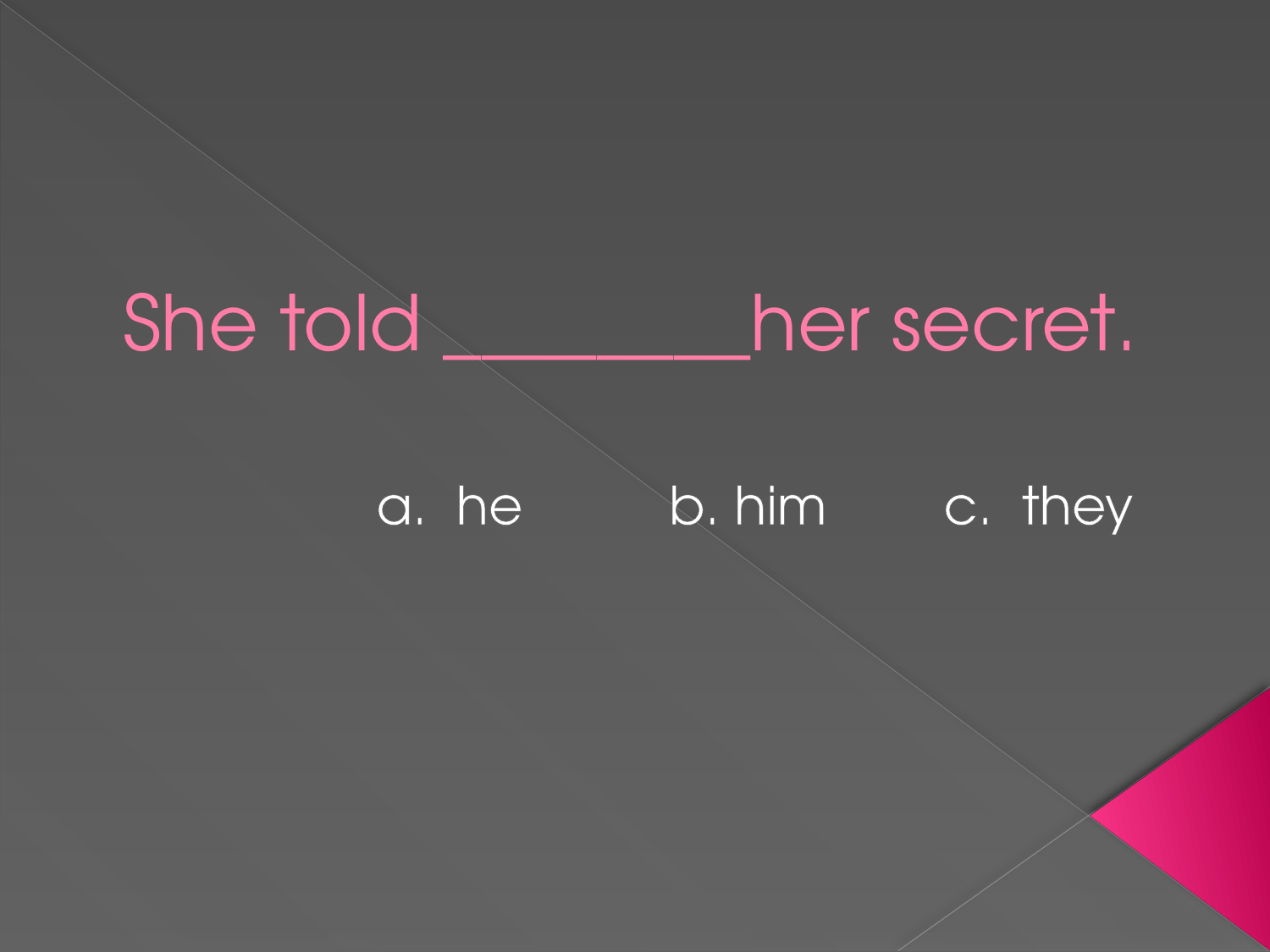

# She told ________her secret.
a.  he          b. him        c.  they